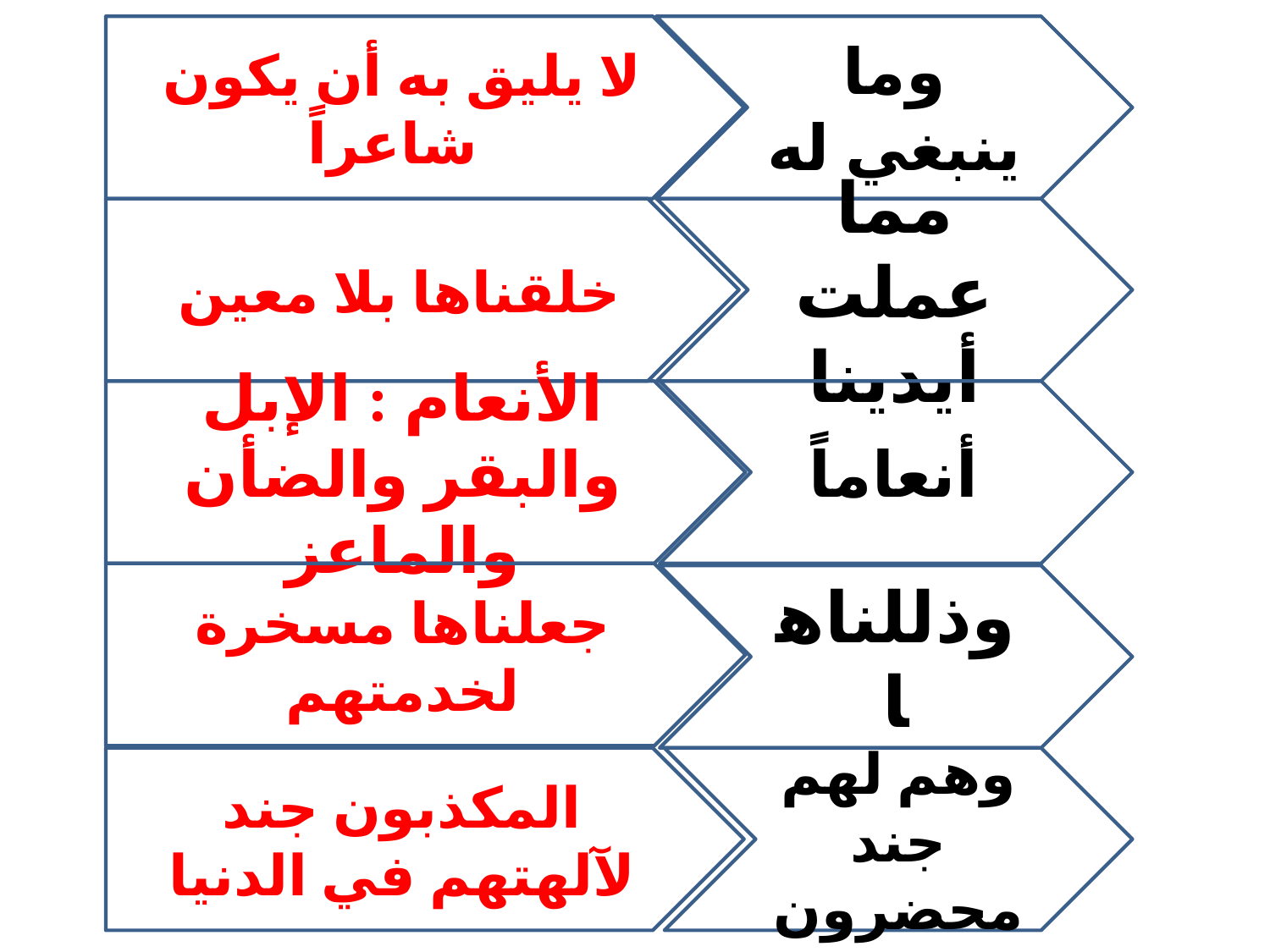

لا يليق به أن يكون شاعراً
وما ينبغي له
خلقناها بلا معين
مما عملت أيدينا
الأنعام : الإبل والبقر والضأن والماعز
أنعاماً
جعلناها مسخرة لخدمتهم
وذللناها
المكذبون جند لآلهتهم في الدنيا
وهم لهم جند محضرون